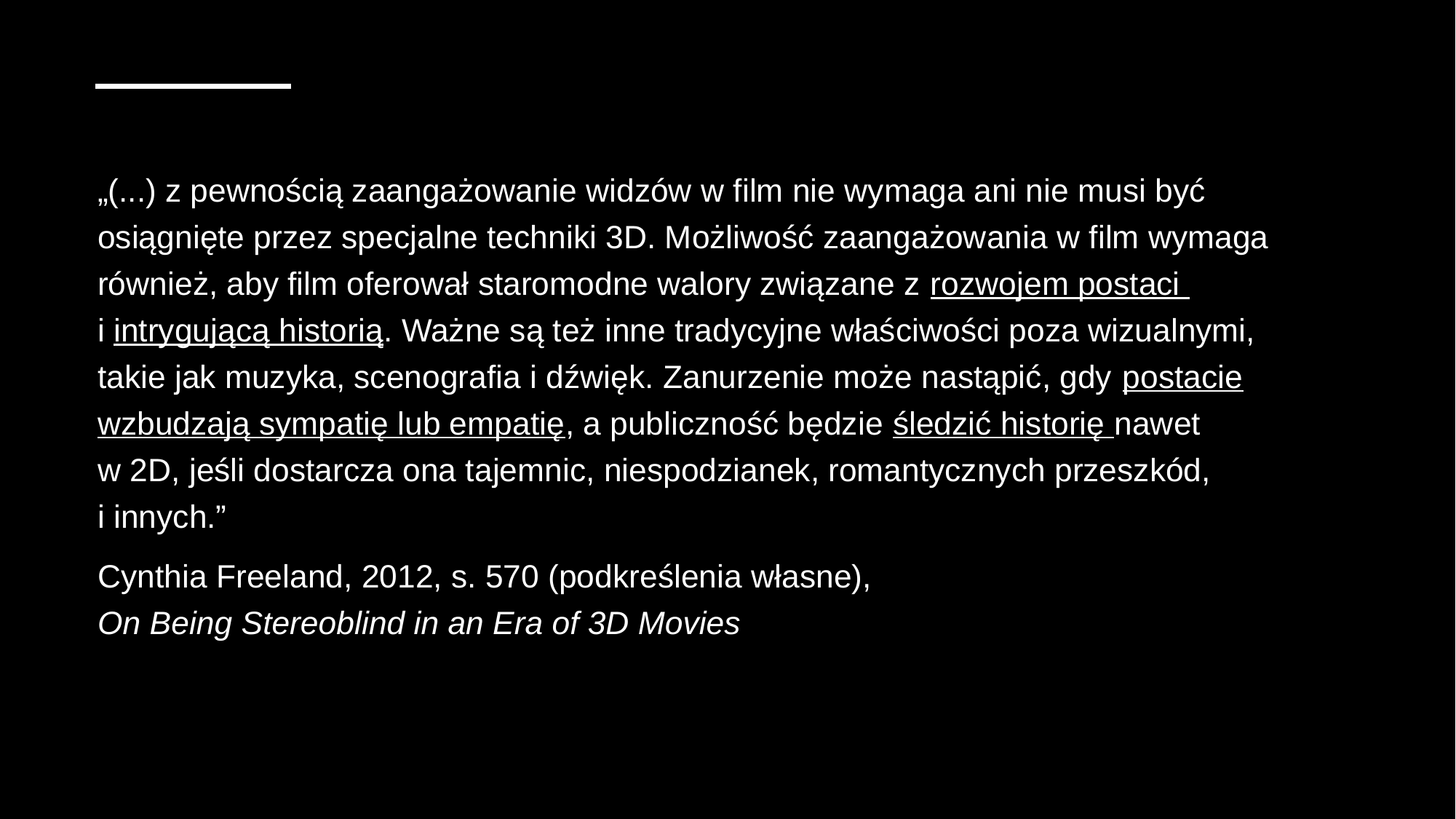

„(...) z pewnością zaangażowanie widzów w film nie wymaga ani nie musi być osiągnięte przez specjalne techniki 3D. Możliwość zaangażowania w film wymaga również, aby film oferował staromodne walory związane z rozwojem postaci
i intrygującą historią. Ważne są też inne tradycyjne właściwości poza wizualnymi,
takie jak muzyka, scenografia i dźwięk. Zanurzenie może nastąpić, gdy postacie wzbudzają sympatię lub empatię, a publiczność będzie śledzić historię nawet
w 2D, jeśli dostarcza ona tajemnic, niespodzianek, romantycznych przeszkód,
i innych.”
Cynthia Freeland, 2012, s. 570 (podkreślenia własne),
On Being Stereoblind in an Era of 3D Movies